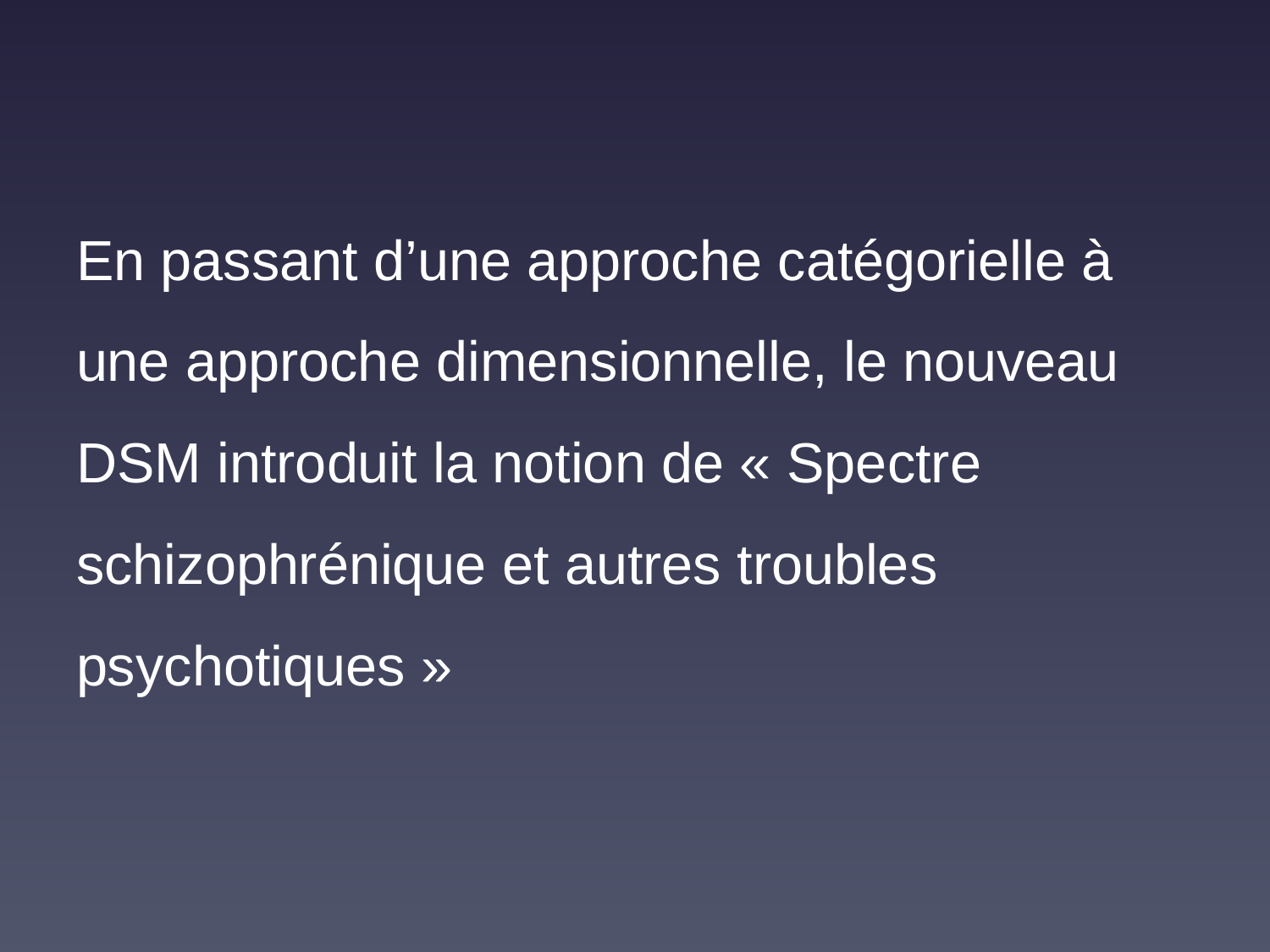

En passant d’une approche catégorielle à une approche dimensionnelle, le nouveau DSM introduit la notion de « Spectre schizophrénique et autres troubles psychotiques »